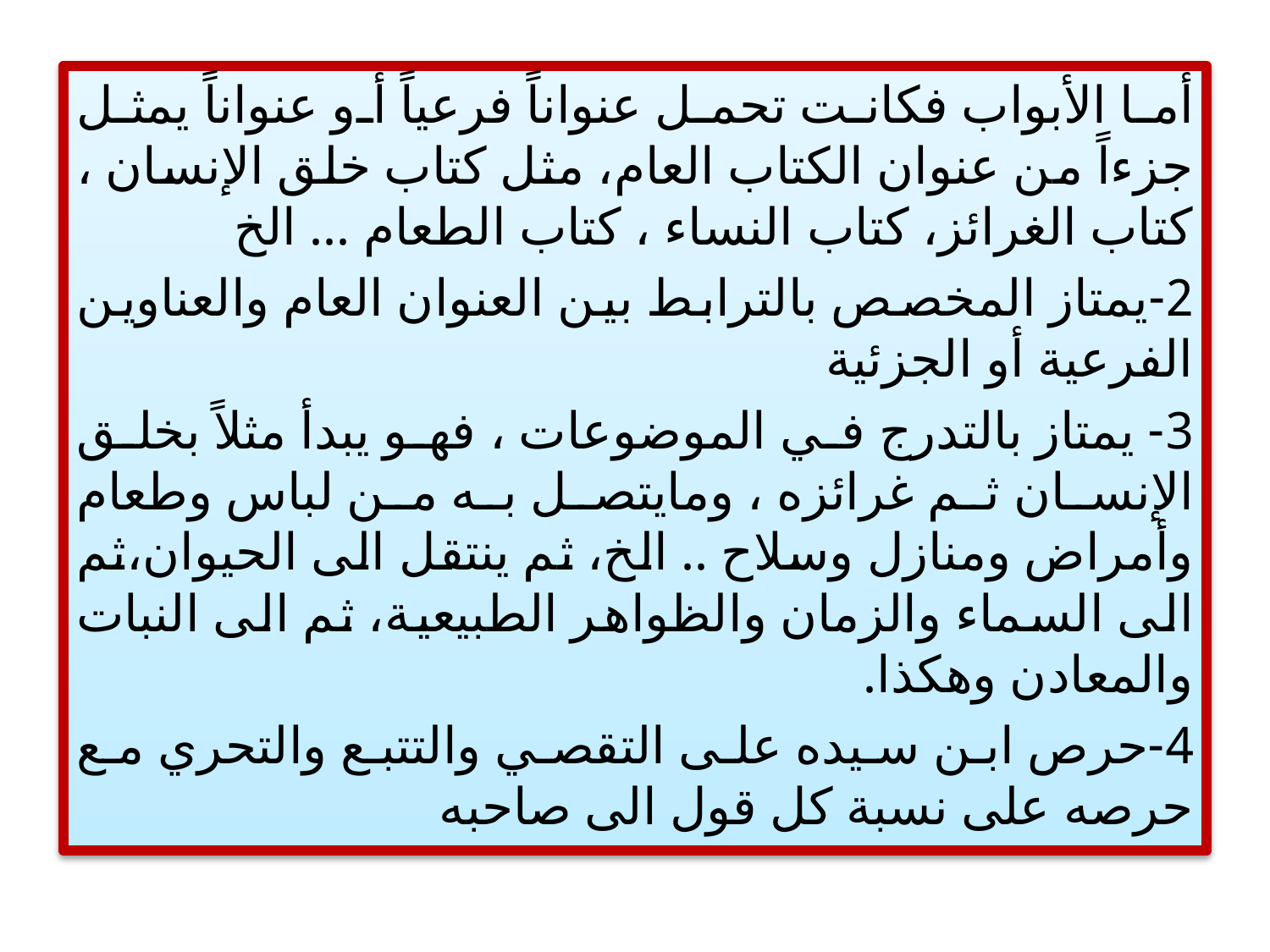

أما الأبواب فكانت تحمل عنواناً فرعياً أو عنواناً يمثل جزءاً من عنوان الكتاب العام، مثل كتاب خلق الإنسان ، كتاب الغرائز، كتاب النساء ، كتاب الطعام ... الخ
2-يمتاز المخصص بالترابط بين العنوان العام والعناوين الفرعية أو الجزئية
3- يمتاز بالتدرج في الموضوعات ، فهو يبدأ مثلاً بخلق الإنسان ثم غرائزه ، ومايتصل به من لباس وطعام وأمراض ومنازل وسلاح .. الخ، ثم ينتقل الى الحيوان،ثم الى السماء والزمان والظواهر الطبيعية، ثم الى النبات والمعادن وهكذا.
4-حرص ابن سيده على التقصي والتتبع والتحري مع حرصه على نسبة كل قول الى صاحبه